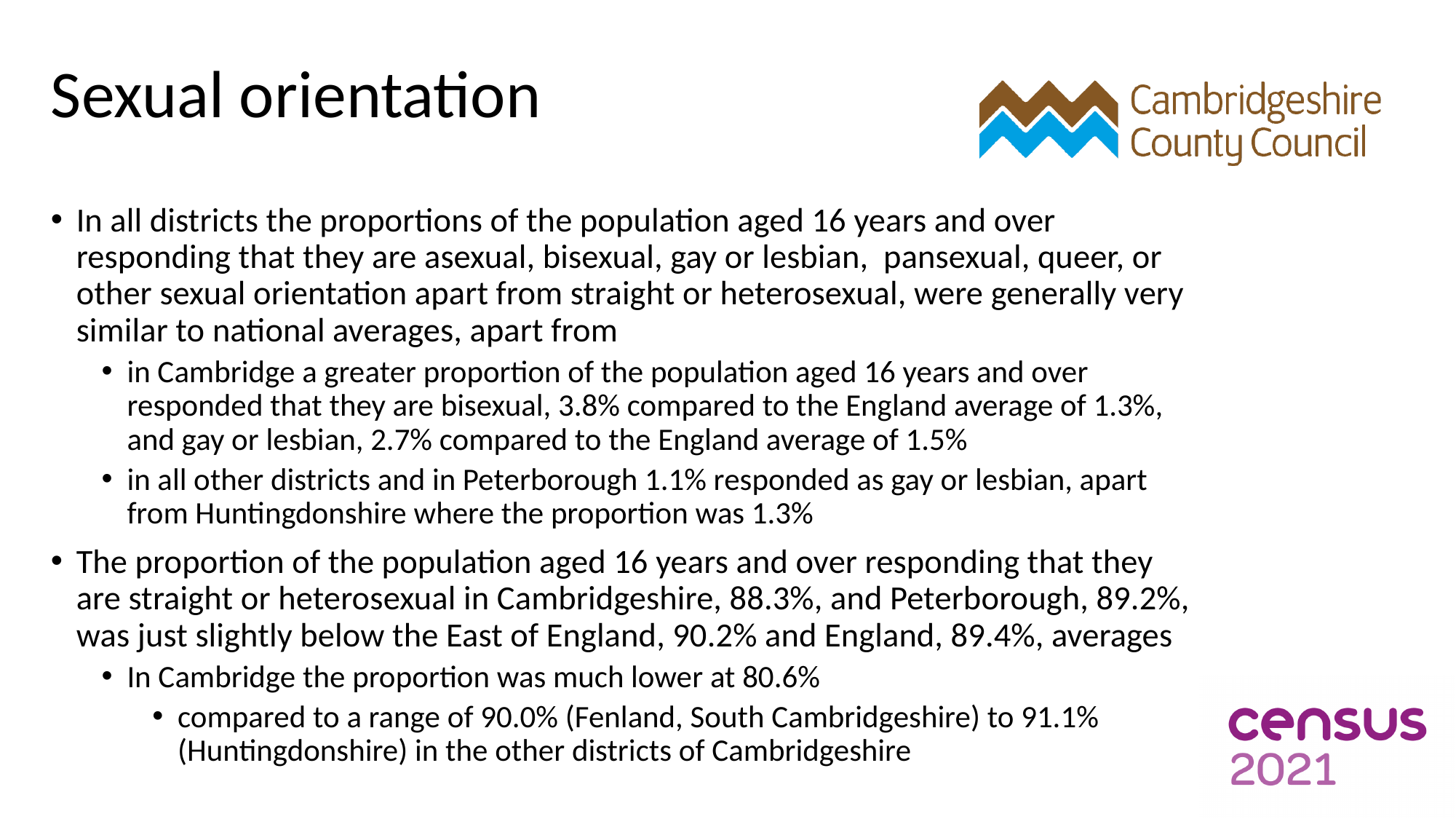

# Sexual orientation
In all districts the proportions of the population aged 16 years and over responding that they are asexual, bisexual, gay or lesbian,  pansexual, queer, or other sexual orientation apart from straight or heterosexual, were generally very similar to national averages, apart from
in Cambridge a greater proportion of the population aged 16 years and over responded that they are bisexual, 3.8% compared to the England average of 1.3%, and gay or lesbian, 2.7% compared to the England average of 1.5%
in all other districts and in Peterborough 1.1% responded as gay or lesbian, apart from Huntingdonshire where the proportion was 1.3%
The proportion of the population aged 16 years and over responding that they are straight or heterosexual in Cambridgeshire, 88.3%, and Peterborough, 89.2%, was just slightly below the East of England, 90.2% and England, 89.4%, averages
In Cambridge the proportion was much lower at 80.6%
compared to a range of 90.0% (Fenland, South Cambridgeshire) to 91.1% (Huntingdonshire) in the other districts of Cambridgeshire